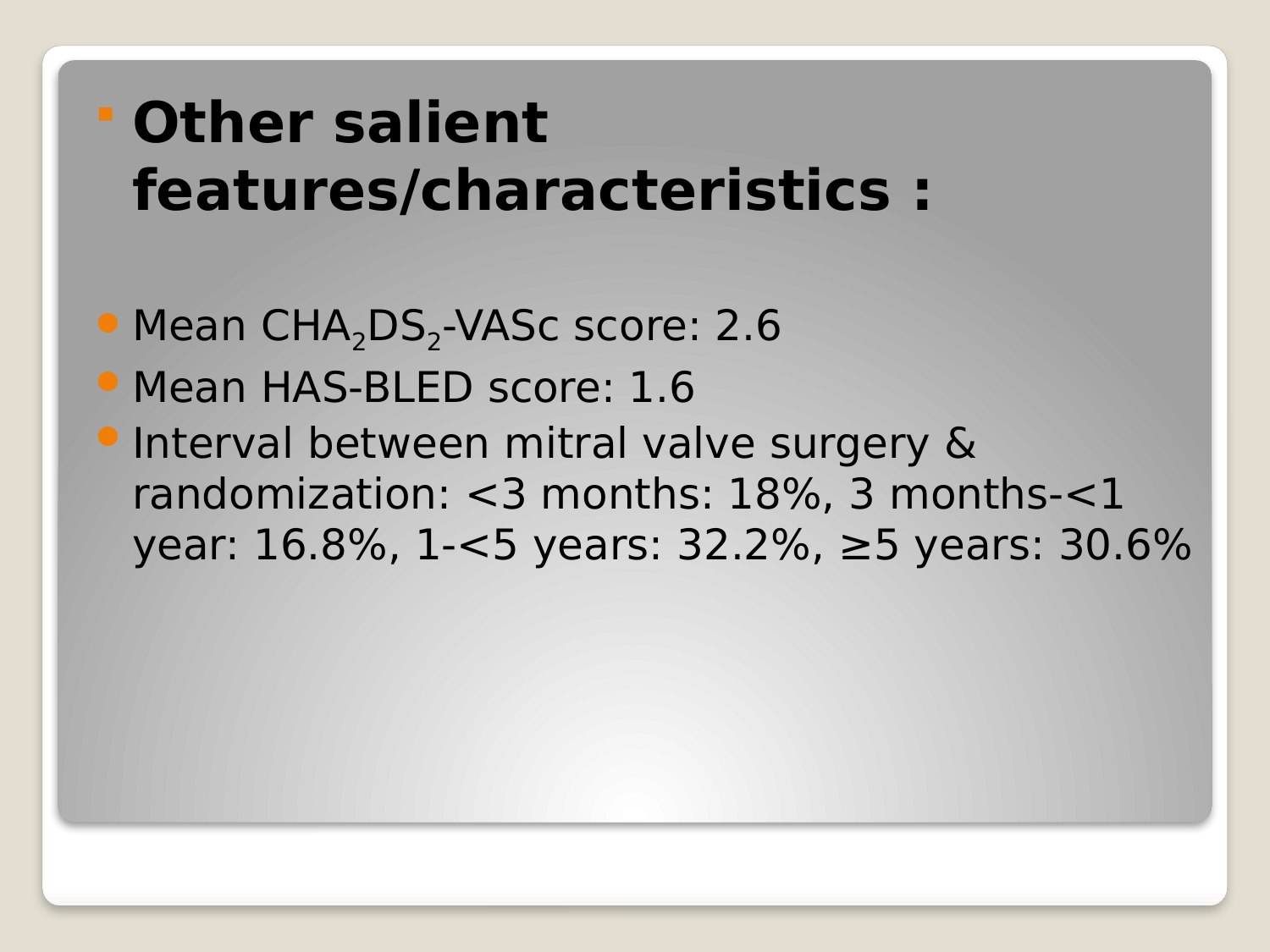

Other salient features/characteristics :

Mean CHA2DS2-VASc score: 2.6
Mean HAS-BLED score: 1.6
Interval between mitral valve surgery & randomization: <3 months: 18%, 3 months-<1 year: 16.8%, 1-<5 years: 32.2%, ≥5 years: 30.6%

#